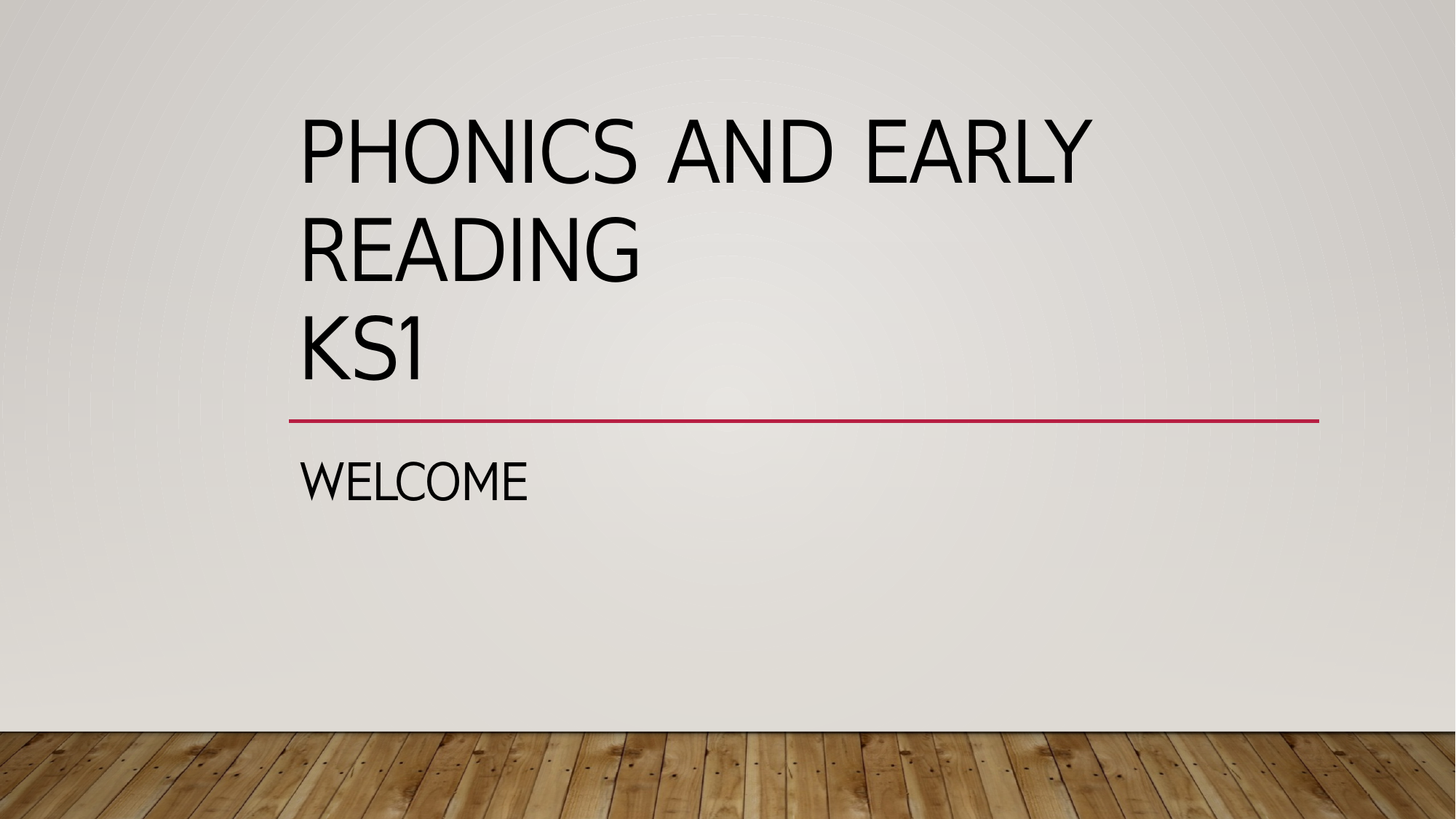

# Phonics and early reading ks1
welcome